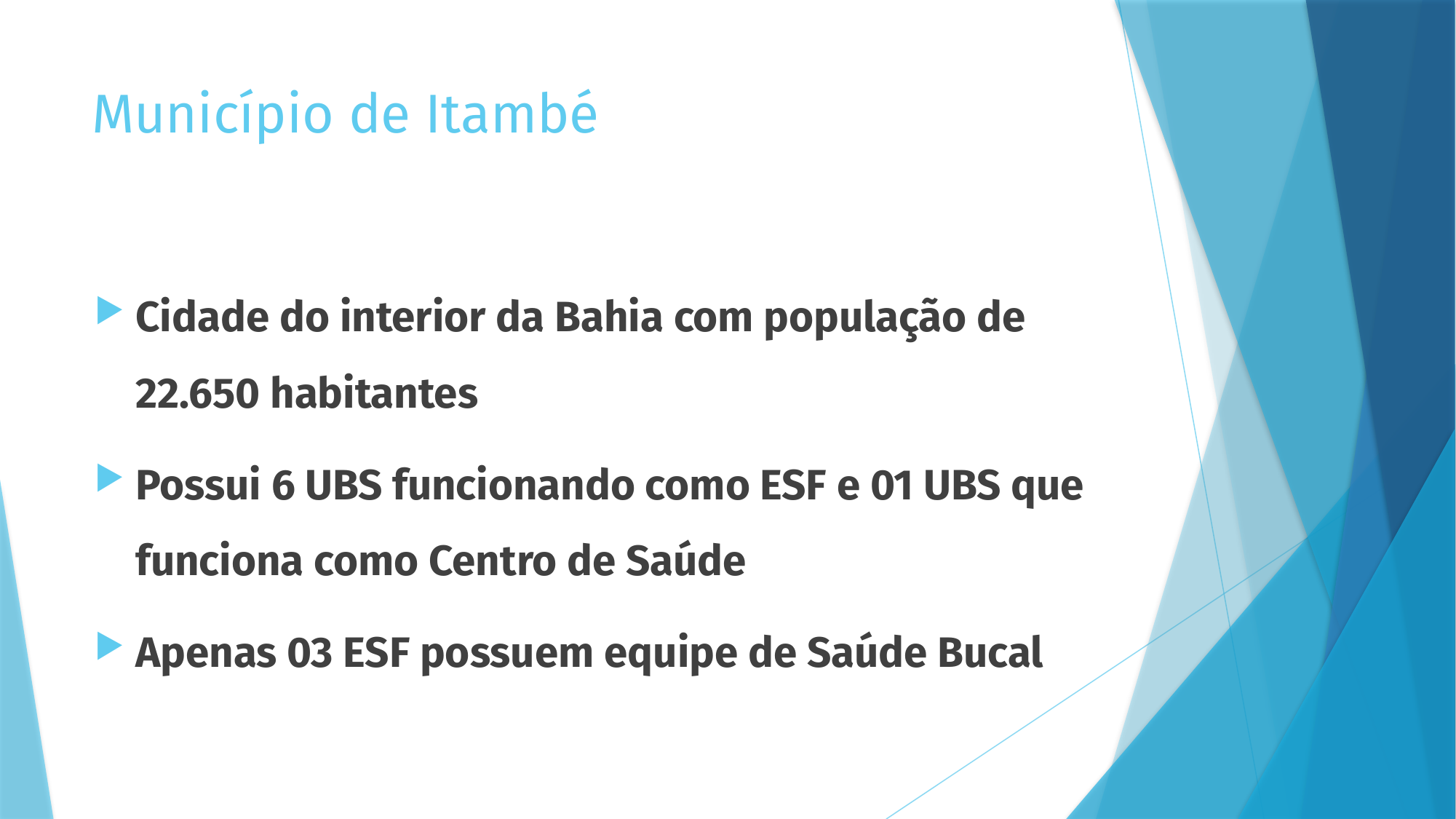

# Município de Itambé
Cidade do interior da Bahia com população de 22.650 habitantes
Possui 6 UBS funcionando como ESF e 01 UBS que funciona como Centro de Saúde
Apenas 03 ESF possuem equipe de Saúde Bucal